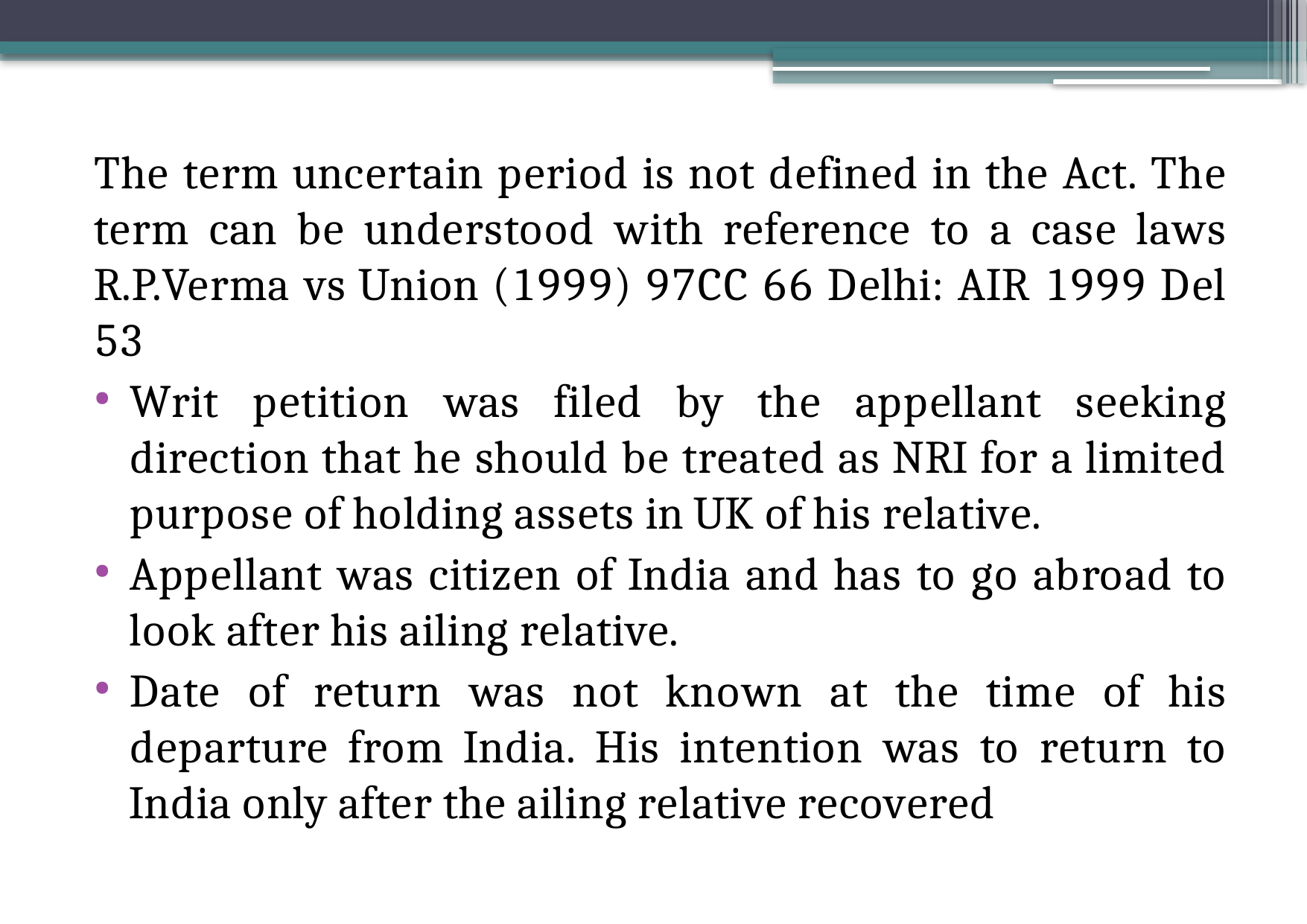

The term uncertain period is not defined in the Act. The term can be understood with reference to a case laws R.P.Verma vs Union (1999) 97CC 66 Delhi: AIR 1999 Del 53
Writ petition was filed by the appellant seeking direction that he should be treated as NRI for a limited purpose of holding assets in UK of his relative.
Appellant was citizen of India and has to go abroad to look after his ailing relative.
Date of return was not known at the time of his departure from India. His intention was to return to India only after the ailing relative recovered